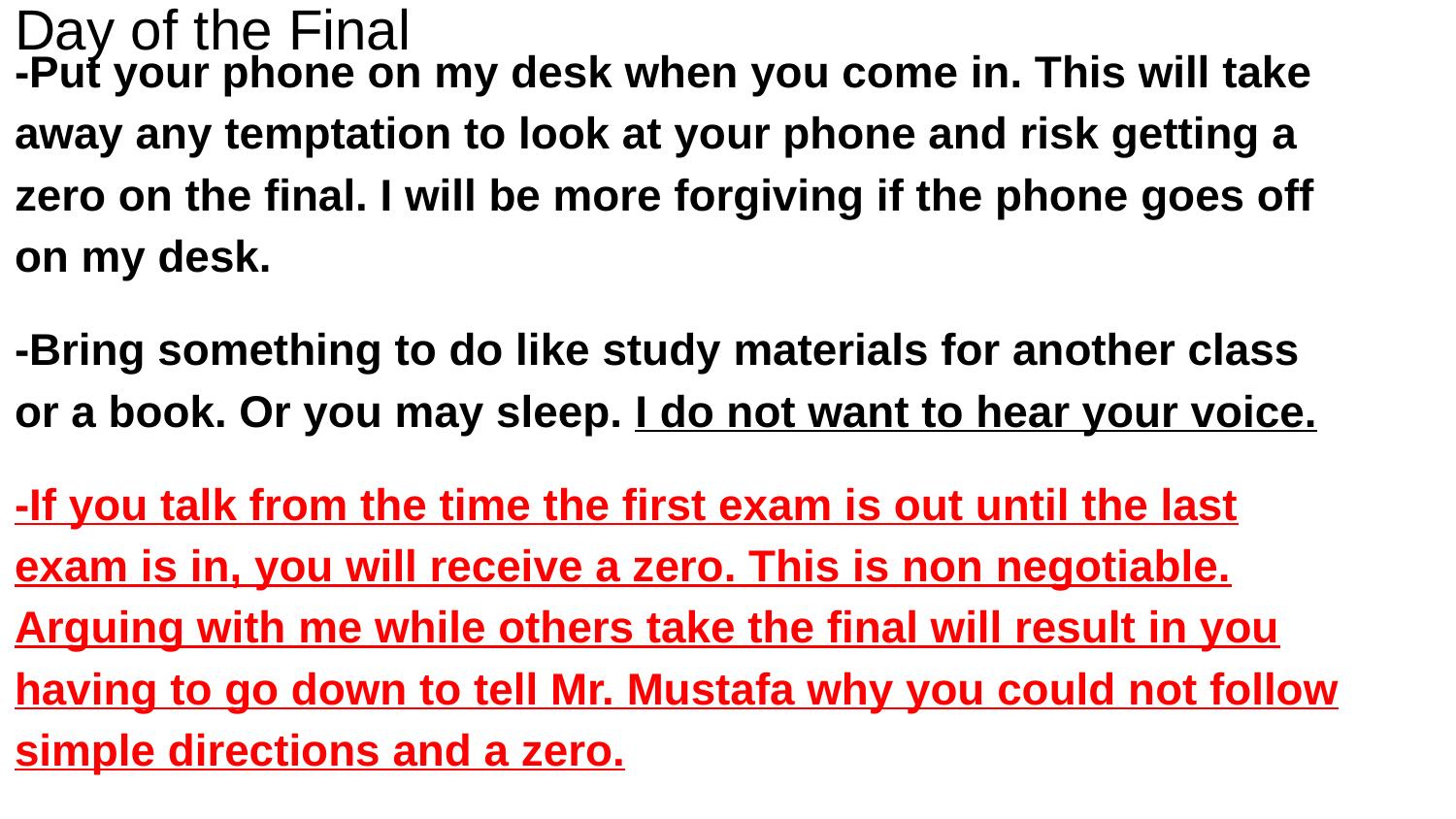

# Day of the Final
-Put your phone on my desk when you come in. This will take away any temptation to look at your phone and risk getting a zero on the final. I will be more forgiving if the phone goes off on my desk.
-Bring something to do like study materials for another class or a book. Or you may sleep. I do not want to hear your voice.
-If you talk from the time the first exam is out until the last exam is in, you will receive a zero. This is non negotiable. Arguing with me while others take the final will result in you having to go down to tell Mr. Mustafa why you could not follow simple directions and a zero.